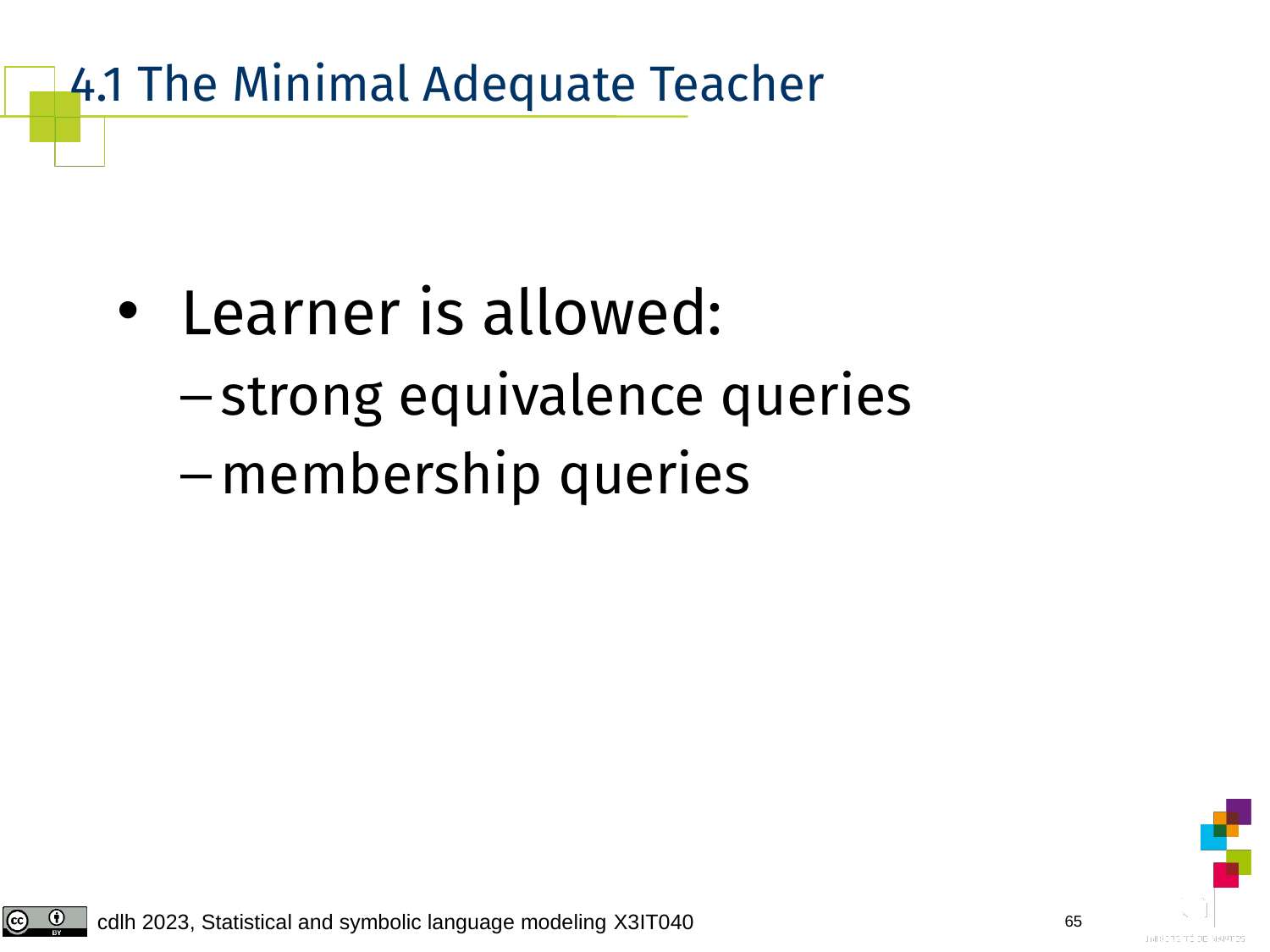

# 4.1 The Minimal Adequate Teacher

Learner is allowed:
strong equivalence queries
membership queries
65